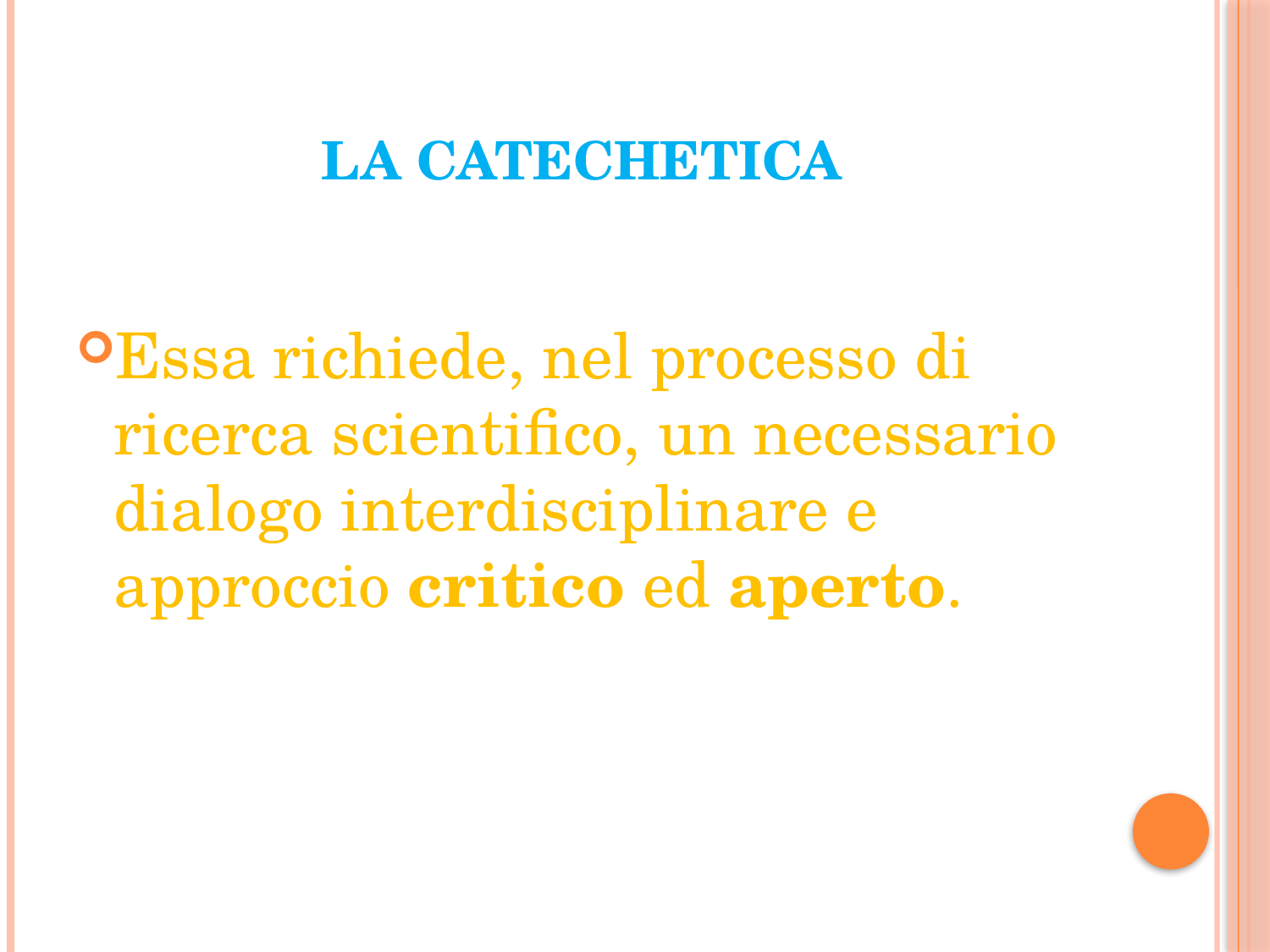

# LA CATECHETICA

Essa richiede, nel processo di ricerca scientifico, un necessario dialogo interdisciplinare e approccio critico ed aperto.